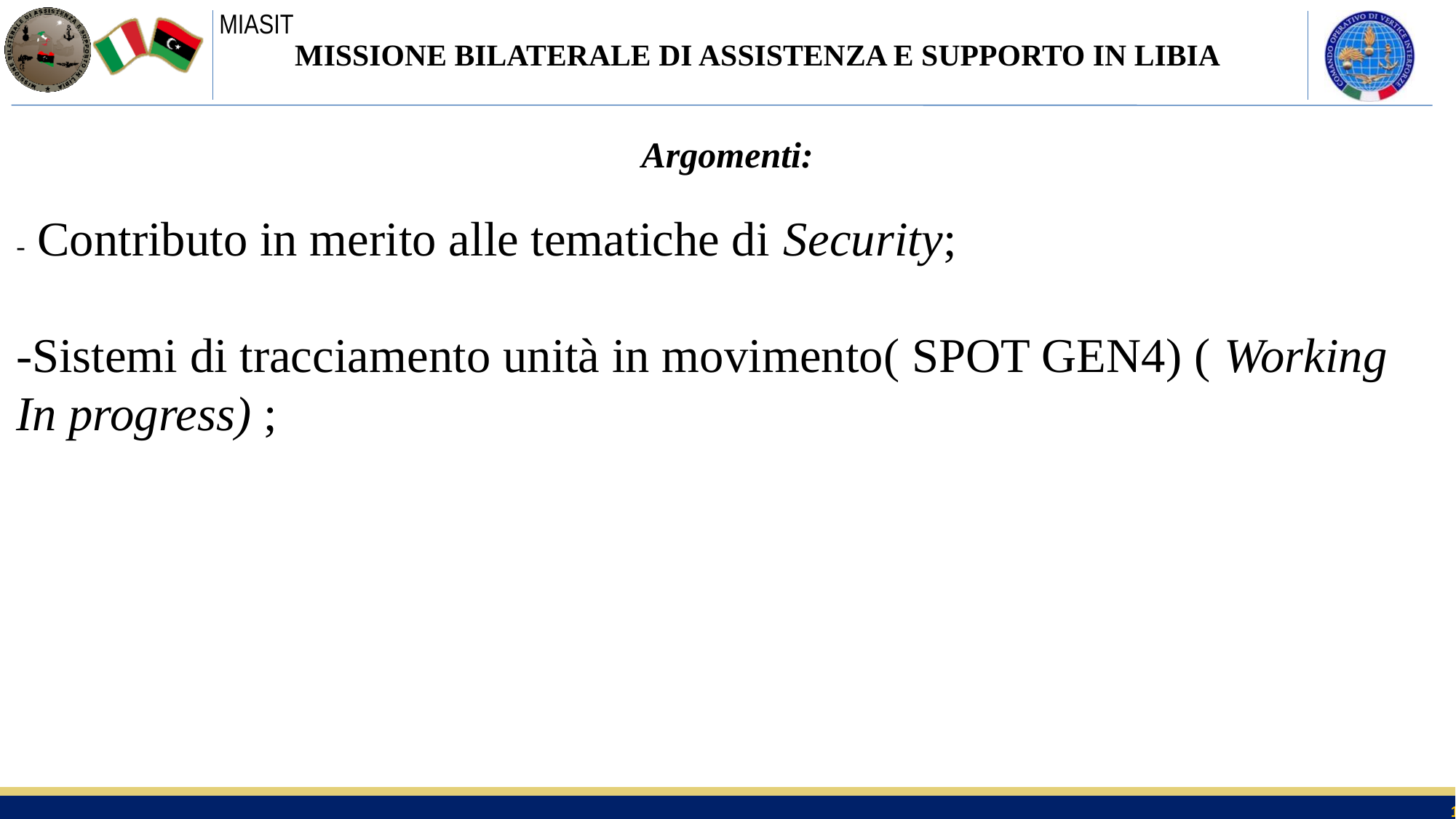

MISSIONE BILATERALE DI ASSISTENZA E SUPPORTO IN LIBIA
Argomenti:

- Contributo in merito alle tematiche di Security;

-Sistemi di tracciamento unità in movimento( SPOT GEN4) ( Working In progress) ;
14